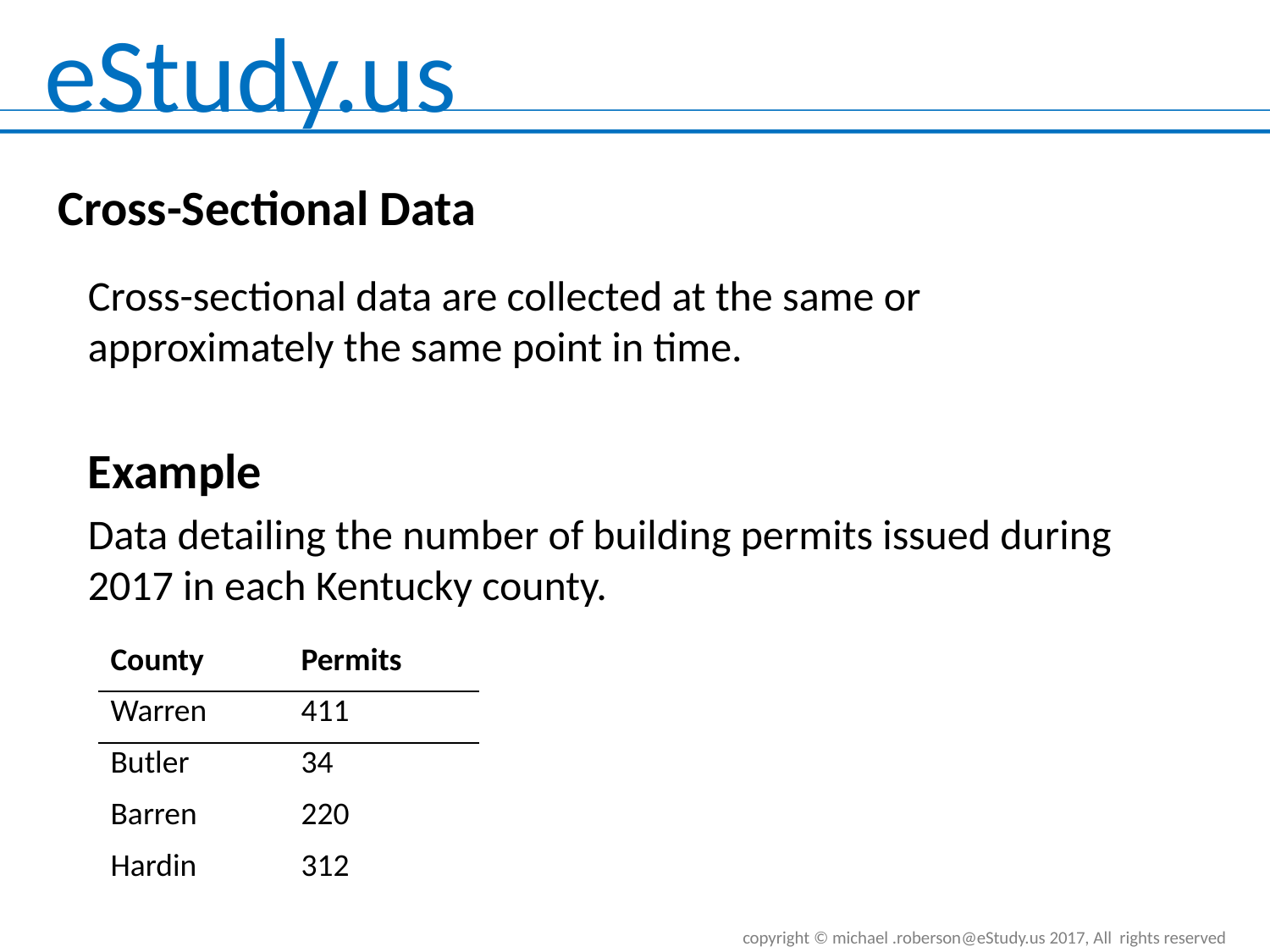

Cross-Sectional Data
Cross-sectional data are collected at the same or approximately the same point in time.

Example
Data detailing the number of building permits issued during 2017 in each Kentucky county.

| County | Permits |
| --- | --- |
| Warren | 411 |
| Butler | 34 |
| Barren | 220 |
| Hardin | 312 |